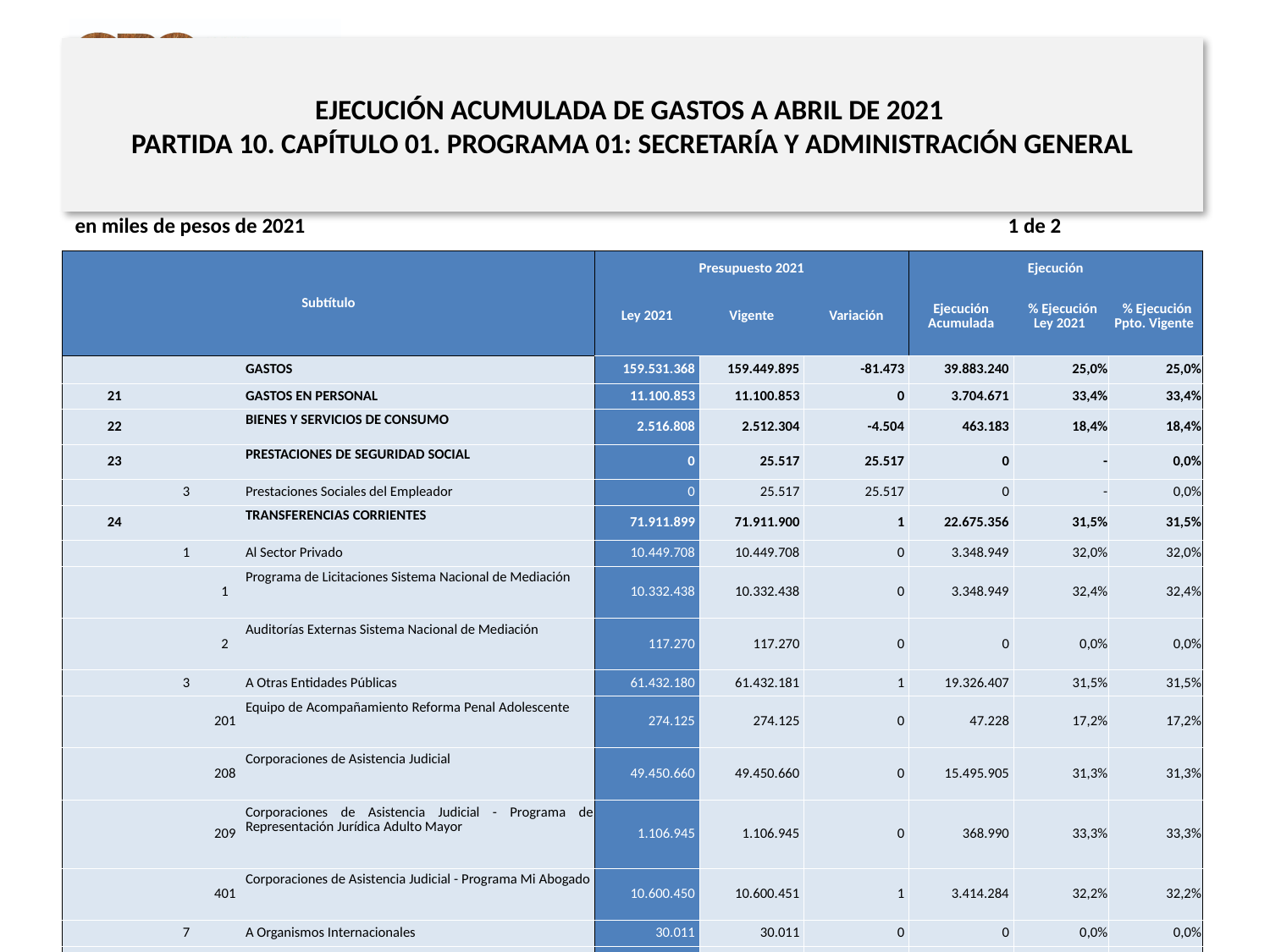

# EJECUCIÓN ACUMULADA DE GASTOS A ABRIL DE 2021 PARTIDA 10. CAPÍTULO 01. PROGRAMA 01: SECRETARÍA Y ADMINISTRACIÓN GENERAL
en miles de pesos de 2021                                                                                                                                                 1 de 2
| Subtítulo |  |  |  | Presupuesto 2021 |  |  | Ejecución |  |  |
| --- | --- | --- | --- | --- | --- | --- | --- | --- | --- |
|  |  |  |  | Ley 2021 | Vigente | Variación | Ejecución Acumulada | % Ejecución Ley 2021 | % Ejecución Ppto. Vigente |
|  |  |  | GASTOS | 159.531.368 | 159.449.895 | -81.473 | 39.883.240 | 25,0% | 25,0% |
| 21 |  |  | GASTOS EN PERSONAL | 11.100.853 | 11.100.853 | 0 | 3.704.671 | 33,4% | 33,4% |
| 22 |  |  | BIENES Y SERVICIOS DE CONSUMO | 2.516.808 | 2.512.304 | -4.504 | 463.183 | 18,4% | 18,4% |
| 23 |  |  | PRESTACIONES DE SEGURIDAD SOCIAL | 0 | 25.517 | 25.517 | 0 | - | 0,0% |
|  | 3 |  | Prestaciones Sociales del Empleador | 0 | 25.517 | 25.517 | 0 | - | 0,0% |
| 24 |  |  | TRANSFERENCIAS CORRIENTES | 71.911.899 | 71.911.900 | 1 | 22.675.356 | 31,5% | 31,5% |
|  | 1 |  | Al Sector Privado | 10.449.708 | 10.449.708 | 0 | 3.348.949 | 32,0% | 32,0% |
|  |  | 1 | Programa de Licitaciones Sistema Nacional de Mediación | 10.332.438 | 10.332.438 | 0 | 3.348.949 | 32,4% | 32,4% |
|  |  | 2 | Auditorías Externas Sistema Nacional de Mediación | 117.270 | 117.270 | 0 | 0 | 0,0% | 0,0% |
|  | 3 |  | A Otras Entidades Públicas | 61.432.180 | 61.432.181 | 1 | 19.326.407 | 31,5% | 31,5% |
|  |  | 201 | Equipo de Acompañamiento Reforma Penal Adolescente | 274.125 | 274.125 | 0 | 47.228 | 17,2% | 17,2% |
|  |  | 208 | Corporaciones de Asistencia Judicial | 49.450.660 | 49.450.660 | 0 | 15.495.905 | 31,3% | 31,3% |
|  |  | 209 | Corporaciones de Asistencia Judicial - Programa de Representación Jurídica Adulto Mayor | 1.106.945 | 1.106.945 | 0 | 368.990 | 33,3% | 33,3% |
|  |  | 401 | Corporaciones de Asistencia Judicial - Programa Mi Abogado | 10.600.450 | 10.600.451 | 1 | 3.414.284 | 32,2% | 32,2% |
|  | 7 |  | A Organismos Internacionales | 30.011 | 30.011 | 0 | 0 | 0,0% | 0,0% |
|  |  | 11 | Cuotas a Organismos Internacionales | 30.011 | 30.011 | 0 | 0 | 0,0% | 0,0% |
7
Fuente: Elaboración propia en base  a Informes de ejecución presupuestaria mensual de DIPRES